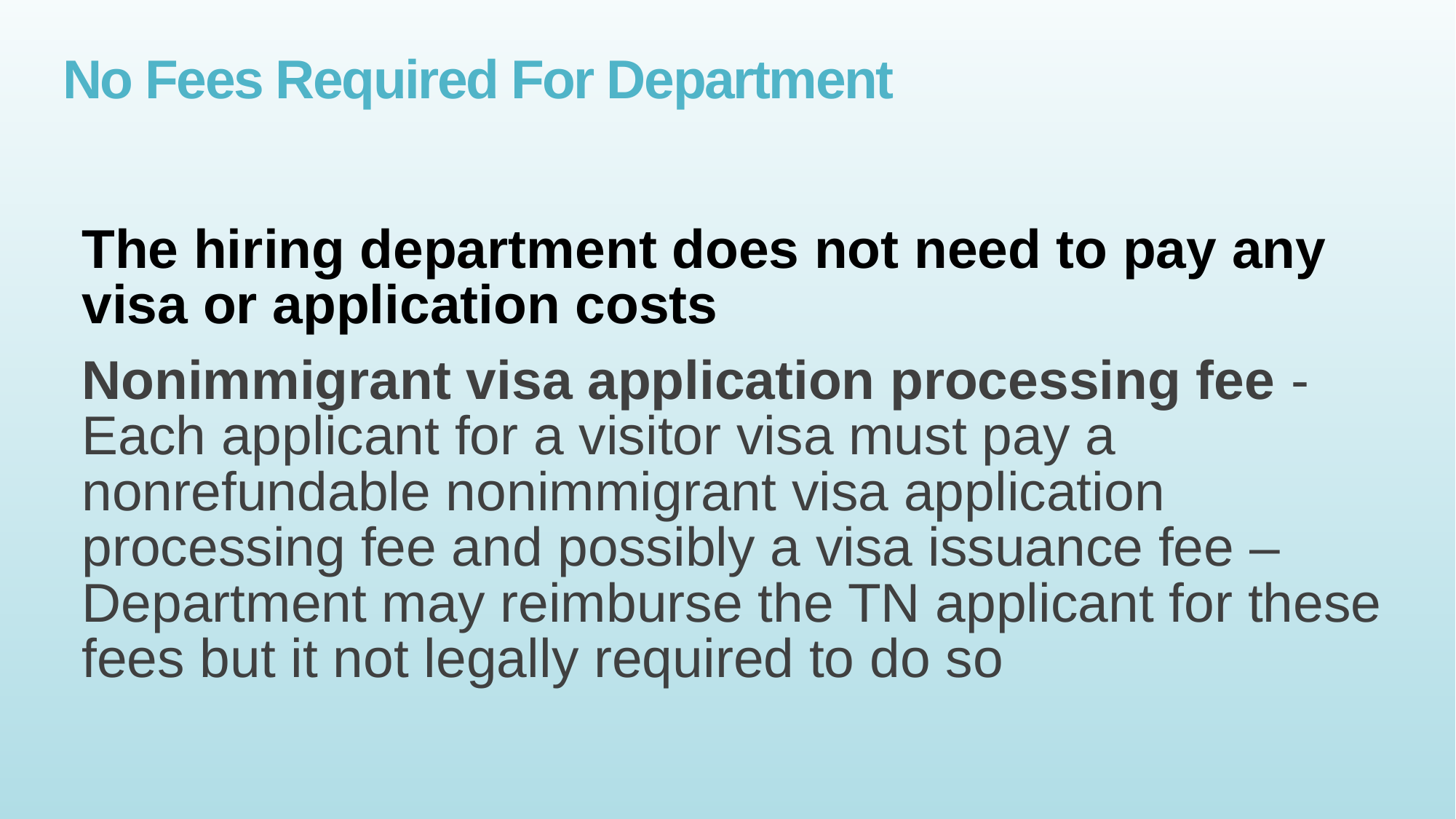

# No Fees Required For Department

The hiring department does not need to pay any visa or application costs
Nonimmigrant visa application processing fee - Each applicant for a visitor visa must pay a nonrefundable nonimmigrant visa application processing fee and possibly a visa issuance fee – Department may reimburse the TN applicant for these fees but it not legally required to do so